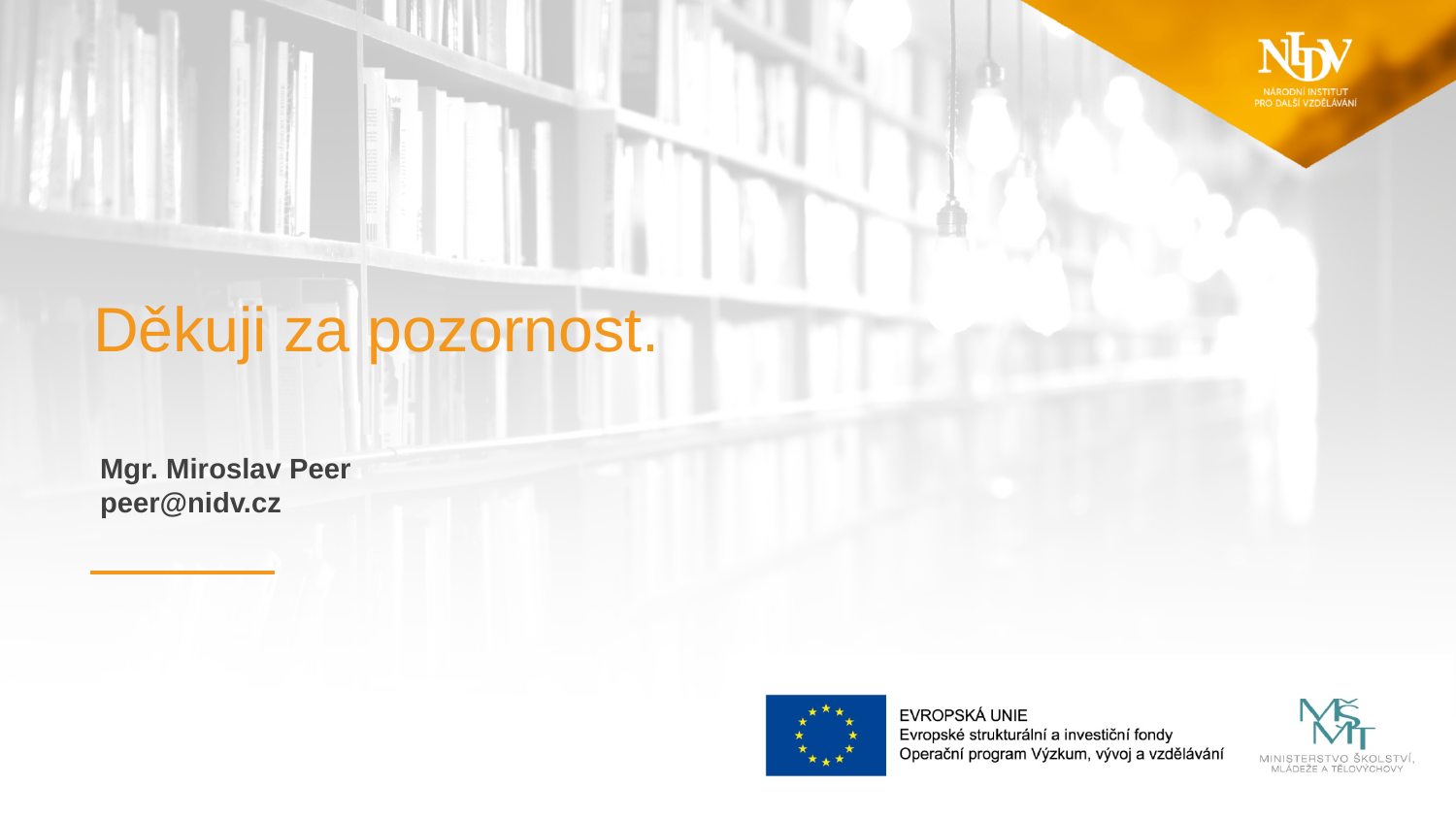

# Děkuji za pozornost.
Mgr. Miroslav Peer
peer@nidv.cz